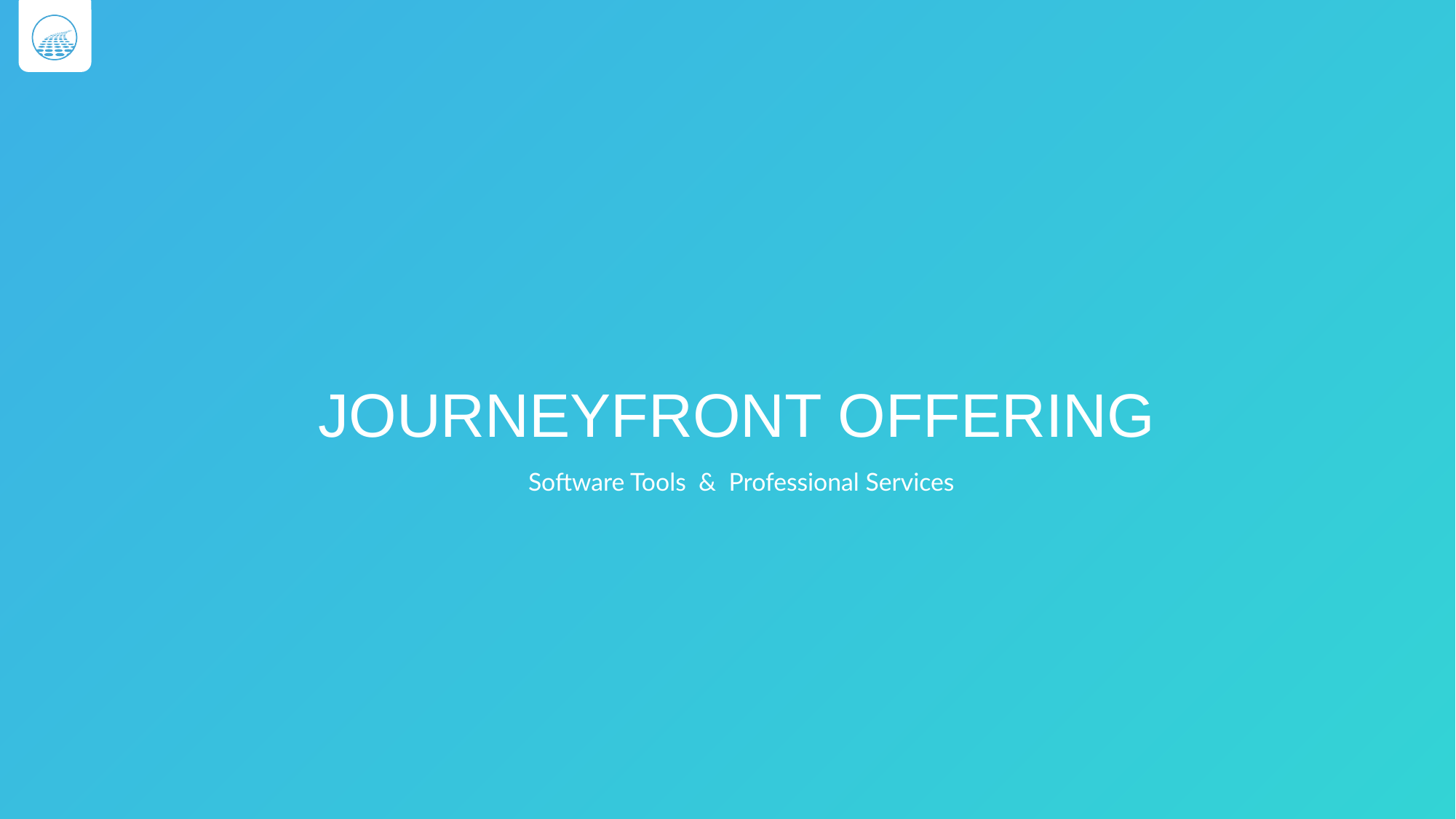

JOURNEYFRONT OFFERING
Software Tools  &  Professional Services